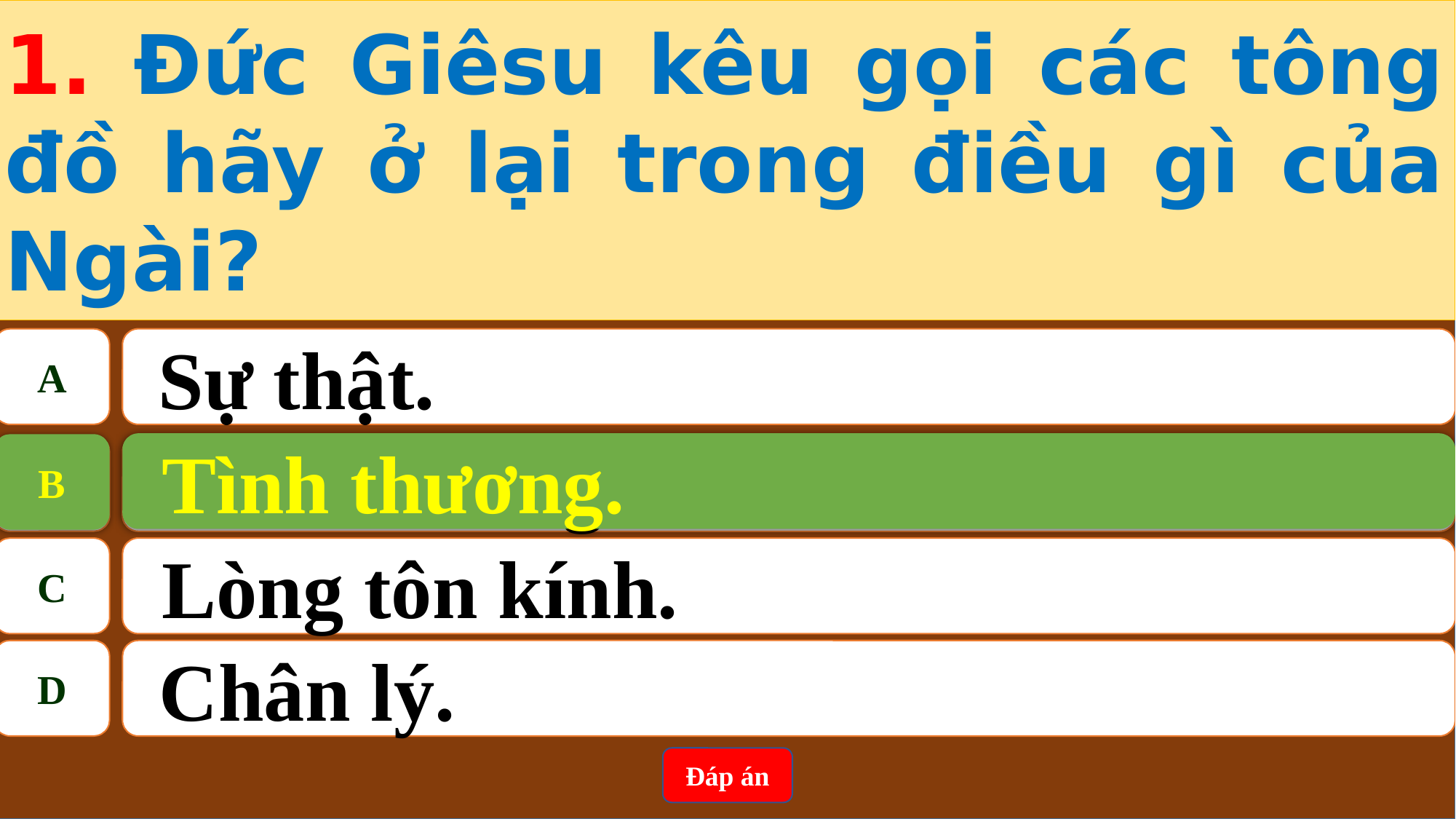

1. Đức Giêsu kêu gọi các tông đồ hãy ở lại trong điều gì của Ngài?
A
 Sự thật.
Tình thương.
B
B
Tình thương.
C
Lòng tôn kính.
D
Chân lý.
Đáp án